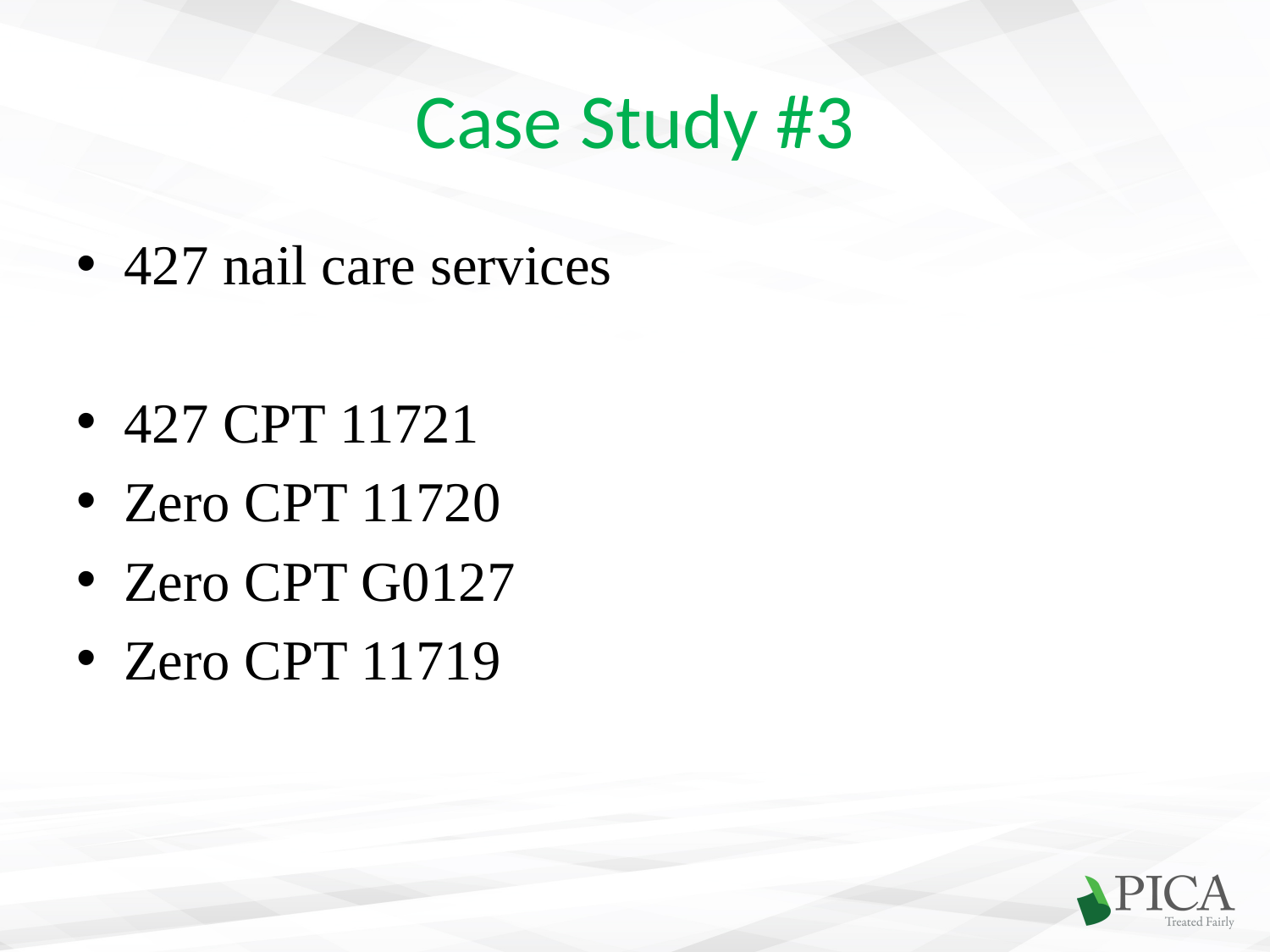

# Case Study #3
427 nail care services

427 CPT 11721
Zero CPT 11720
Zero CPT G0127
Zero CPT 11719